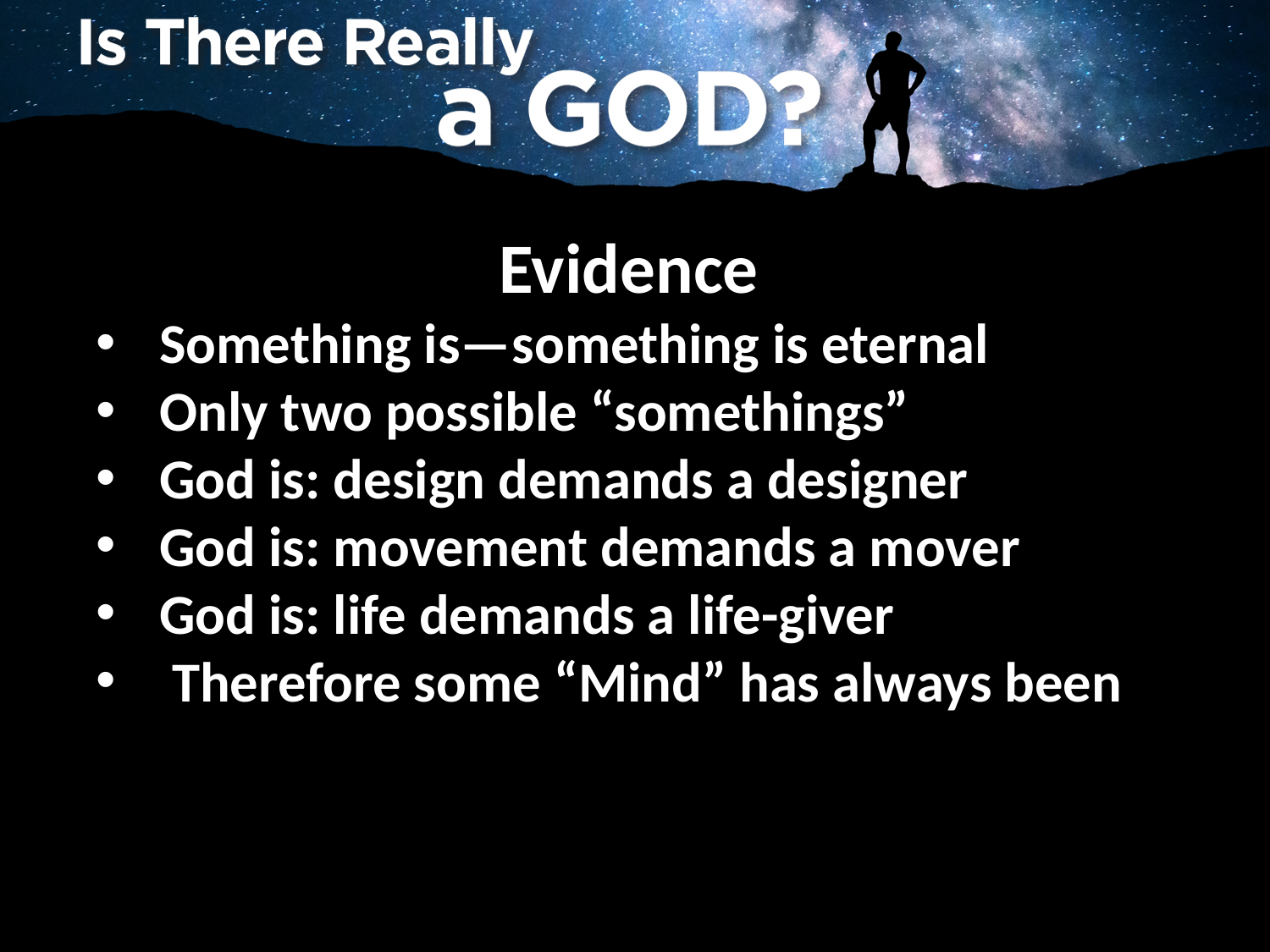

Evidence
Something is—something is eternal
Only two possible “somethings”
God is: design demands a designer
God is: movement demands a mover
God is: life demands a life-giver
 Therefore some “Mind” has always been